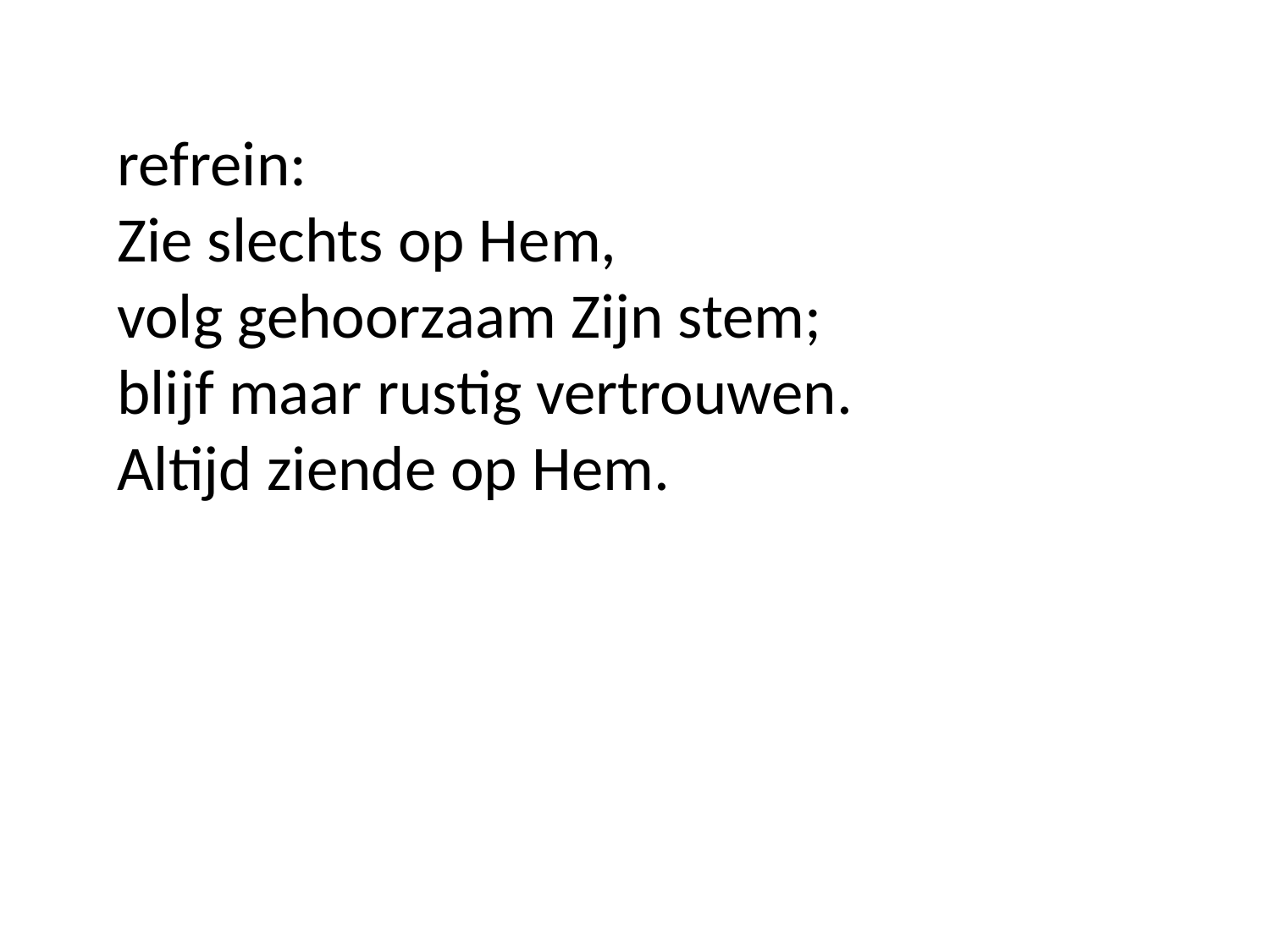

refrein:
Zie slechts op Hem,
volg gehoorzaam Zijn stem;
blijf maar rustig vertrouwen.
Altijd ziende op Hem.